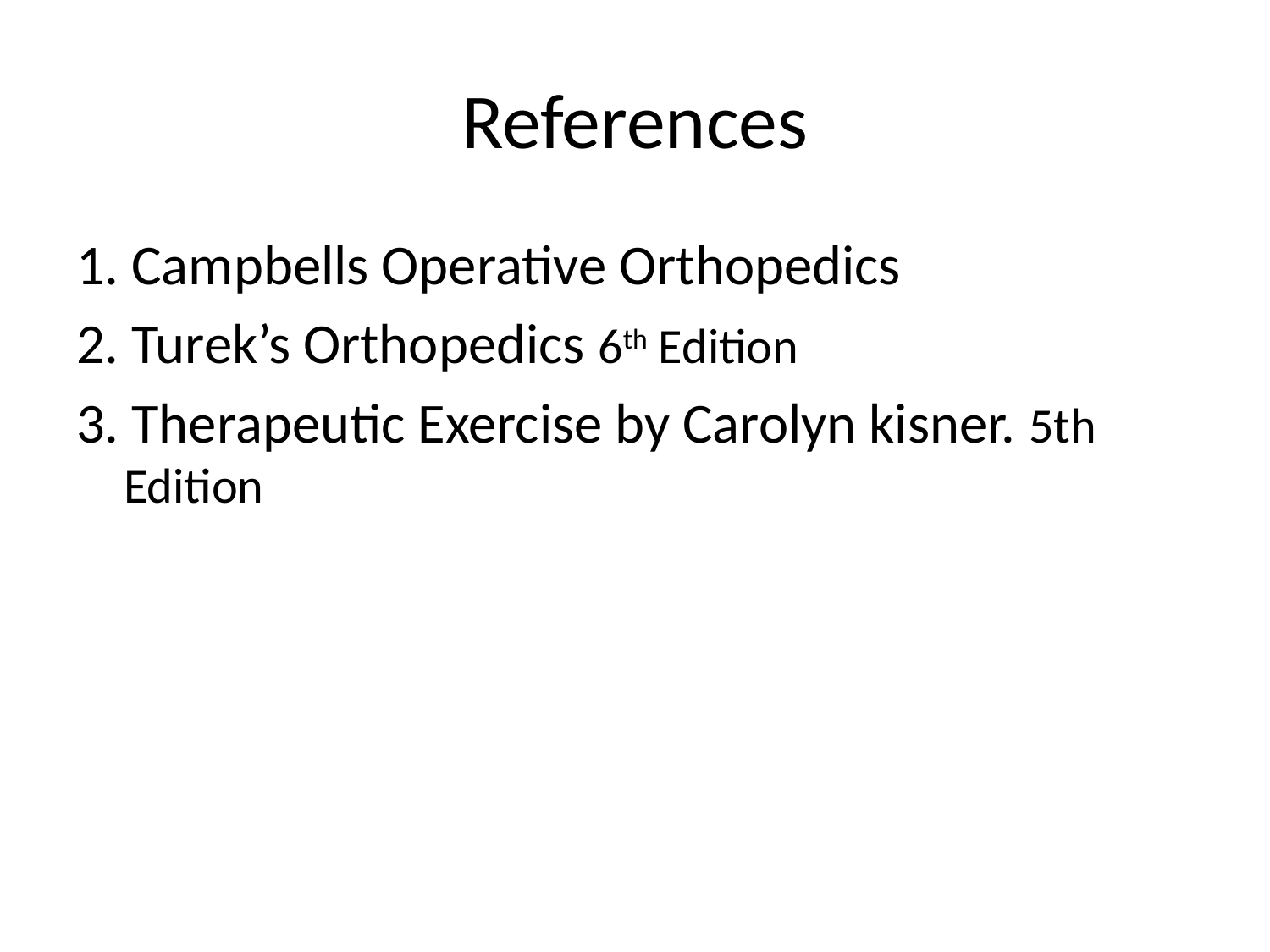

# References
1. Campbells Operative Orthopedics
2. Turek’s Orthopedics 6th Edition
3. Therapeutic Exercise by Carolyn kisner. 5th Edition